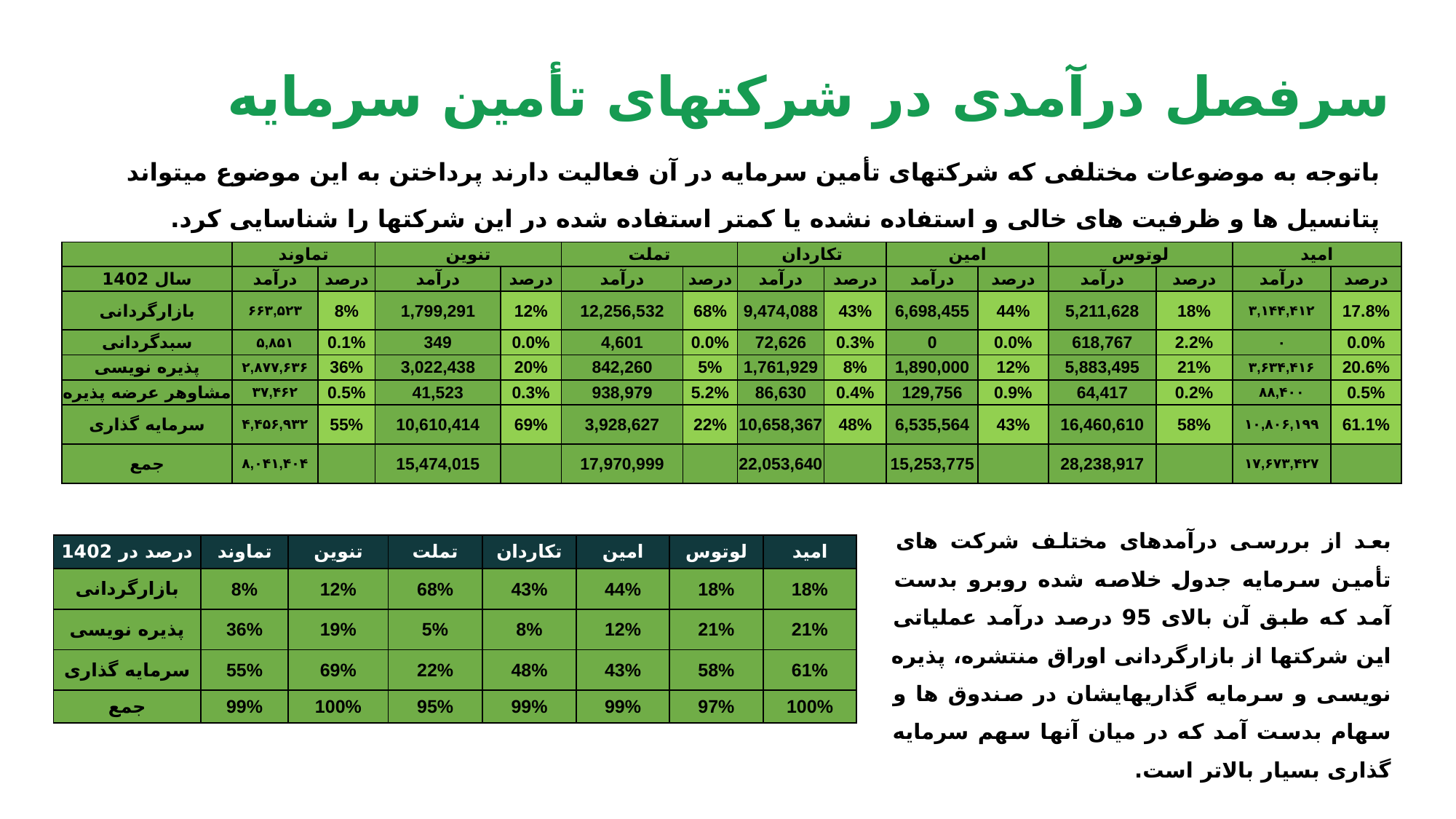

سرفصل درآمدی در شرکتهای تأمین سرمایه
باتوجه به موضوعات مختلفی که شرکتهای تأمین سرمایه در آن فعالیت دارند پرداختن به این موضوع میتواند پتانسیل ها و ظرفیت های خالی و استفاده نشده یا کمتر استفاده شده در این شرکتها را شناسایی کرد.
|  | تماوند |  | تنوین |  | تملت |  | تکاردان |  | امین |  | لوتوس |  | امید |  |
| --- | --- | --- | --- | --- | --- | --- | --- | --- | --- | --- | --- | --- | --- | --- |
| سال 1402 | درآمد | درصد | درآمد | درصد | درآمد | درصد | درآمد | درصد | درآمد | درصد | درآمد | درصد | درآمد | درصد |
| بازارگردانی | ۶۶۳,۵۲۳ | 8% | 1,799,291 | 12% | 12,256,532 | 68% | 9,474,088 | 43% | 6,698,455 | 44% | 5,211,628 | 18% | ۳,۱۴۴,۴۱۲ | 17.8% |
| سبدگردانی | ۵,۸۵۱ | 0.1% | 349 | 0.0% | 4,601 | 0.0% | 72,626 | 0.3% | 0 | 0.0% | 618,767 | 2.2% | ۰ | 0.0% |
| پذیره نویسی | ۲,۸۷۷,۶۳۶ | 36% | 3,022,438 | 20% | 842,260 | 5% | 1,761,929 | 8% | 1,890,000 | 12% | 5,883,495 | 21% | ۳,۶۳۴,۴۱۶ | 20.6% |
| مشاوهر عرضه پذیره | ۳۷,۴۶۲ | 0.5% | 41,523 | 0.3% | 938,979 | 5.2% | 86,630 | 0.4% | 129,756 | 0.9% | 64,417 | 0.2% | ۸۸,۴۰۰ | 0.5% |
| سرمایه گذاری | ۴,۴۵۶,۹۳۲ | 55% | 10,610,414 | 69% | 3,928,627 | 22% | 10,658,367 | 48% | 6,535,564 | 43% | 16,460,610 | 58% | ۱۰,۸۰۶,۱۹۹ | 61.1% |
| جمع | ۸,۰۴۱,۴۰۴ |  | 15,474,015 |  | 17,970,999 |  | 22,053,640 |  | 15,253,775 |  | 28,238,917 |  | ۱۷,۶۷۳,۴۲۷ |  |
بعد از بررسی درآمدهای مختلف شرکت های تأمین سرمایه جدول خلاصه شده روبرو بدست آمد که طبق آن بالای 95 درصد درآمد عملیاتی این شرکتها از بازارگردانی اوراق منتشره، پذیره نویسی و سرمایه گذاریهایشان در صندوق ها و سهام بدست آمد که در میان آنها سهم سرمایه گذاری بسیار بالاتر است.
| درصد در 1402 | تماوند | تنوین | تملت | تکاردان | امین | لوتوس | امید |
| --- | --- | --- | --- | --- | --- | --- | --- |
| بازارگردانی | 8% | 12% | 68% | 43% | 44% | 18% | 18% |
| پذیره نویسی | 36% | 19% | 5% | 8% | 12% | 21% | 21% |
| سرمایه گذاری | 55% | 69% | 22% | 48% | 43% | 58% | 61% |
| جمع | 99% | 100% | 95% | 99% | 99% | 97% | 100% |